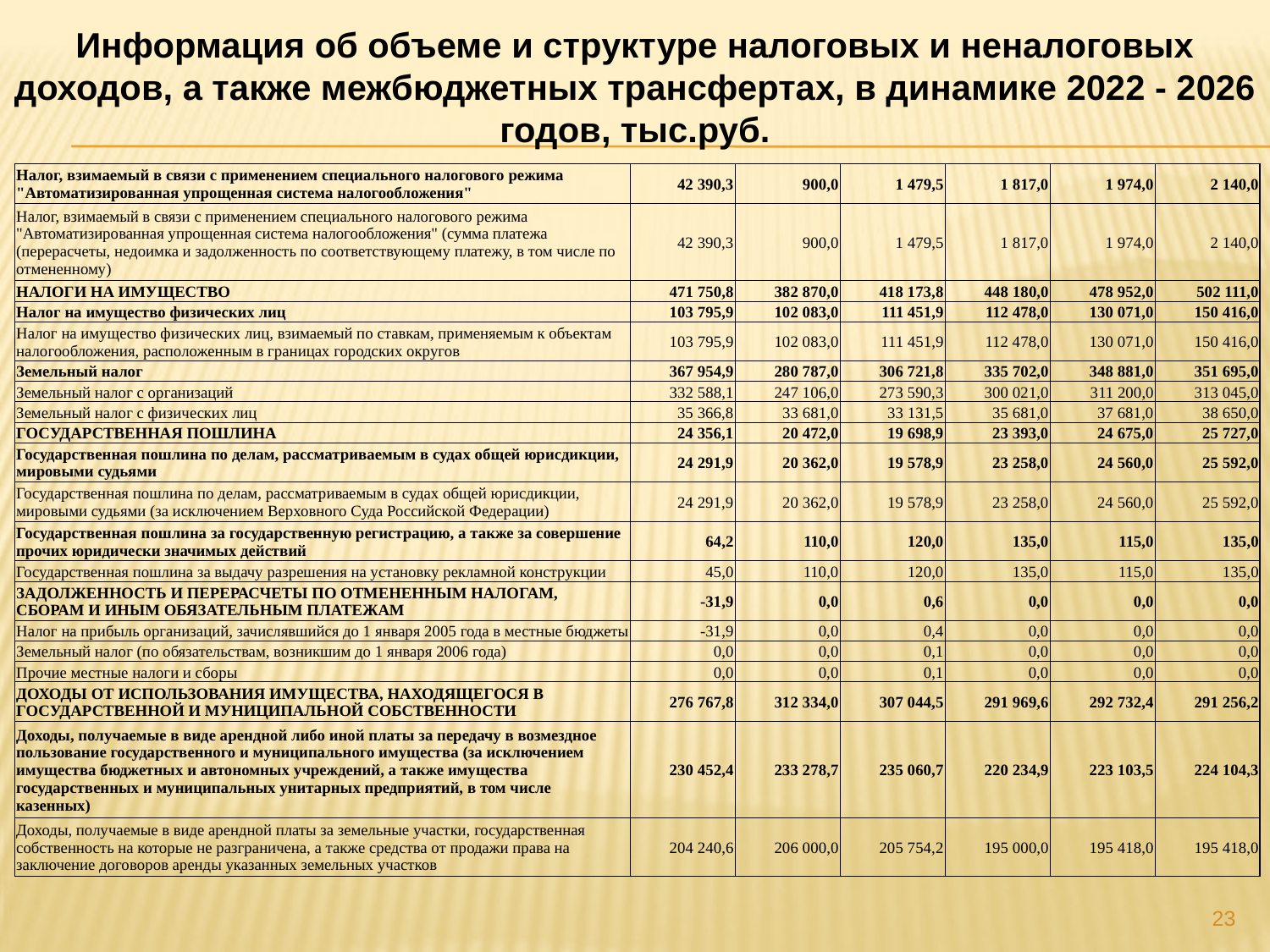

Информация об объеме и структуре налоговых и неналоговых доходов, а также межбюджетных трансфертах, в динамике 2022 - 2026 годов, тыс.руб.
| Налог, взимаемый в связи с применением специального налогового режима "Автоматизированная упрощенная система налогообложения" | 42 390,3 | 900,0 | 1 479,5 | 1 817,0 | 1 974,0 | 2 140,0 |
| --- | --- | --- | --- | --- | --- | --- |
| Налог, взимаемый в связи с применением специального налогового режима "Автоматизированная упрощенная система налогообложения" (сумма платежа (перерасчеты, недоимка и задолженность по соответствующему платежу, в том числе по отмененному) | 42 390,3 | 900,0 | 1 479,5 | 1 817,0 | 1 974,0 | 2 140,0 |
| НАЛОГИ НА ИМУЩЕСТВО | 471 750,8 | 382 870,0 | 418 173,8 | 448 180,0 | 478 952,0 | 502 111,0 |
| Налог на имущество физических лиц | 103 795,9 | 102 083,0 | 111 451,9 | 112 478,0 | 130 071,0 | 150 416,0 |
| Налог на имущество физических лиц, взимаемый по ставкам, применяемым к объектам налогообложения, расположенным в границах городских округов | 103 795,9 | 102 083,0 | 111 451,9 | 112 478,0 | 130 071,0 | 150 416,0 |
| Земельный налог | 367 954,9 | 280 787,0 | 306 721,8 | 335 702,0 | 348 881,0 | 351 695,0 |
| Земельный налог с организаций | 332 588,1 | 247 106,0 | 273 590,3 | 300 021,0 | 311 200,0 | 313 045,0 |
| Земельный налог с физических лиц | 35 366,8 | 33 681,0 | 33 131,5 | 35 681,0 | 37 681,0 | 38 650,0 |
| ГОСУДАРСТВЕННАЯ ПОШЛИНА | 24 356,1 | 20 472,0 | 19 698,9 | 23 393,0 | 24 675,0 | 25 727,0 |
| Государственная пошлина по делам, рассматриваемым в судах общей юрисдикции, мировыми судьями | 24 291,9 | 20 362,0 | 19 578,9 | 23 258,0 | 24 560,0 | 25 592,0 |
| Государственная пошлина по делам, рассматриваемым в судах общей юрисдикции, мировыми судьями (за исключением Верховного Суда Российской Федерации) | 24 291,9 | 20 362,0 | 19 578,9 | 23 258,0 | 24 560,0 | 25 592,0 |
| Государственная пошлина за государственную регистрацию, а также за совершение прочих юридически значимых действий | 64,2 | 110,0 | 120,0 | 135,0 | 115,0 | 135,0 |
| Государственная пошлина за выдачу разрешения на установку рекламной конструкции | 45,0 | 110,0 | 120,0 | 135,0 | 115,0 | 135,0 |
| ЗАДОЛЖЕННОСТЬ И ПЕРЕРАСЧЕТЫ ПО ОТМЕНЕННЫМ НАЛОГАМ, СБОРАМ И ИНЫМ ОБЯЗАТЕЛЬНЫМ ПЛАТЕЖАМ | -31,9 | 0,0 | 0,6 | 0,0 | 0,0 | 0,0 |
| Налог на прибыль организаций, зачислявшийся до 1 января 2005 года в местные бюджеты | -31,9 | 0,0 | 0,4 | 0,0 | 0,0 | 0,0 |
| Земельный налог (по обязательствам, возникшим до 1 января 2006 года) | 0,0 | 0,0 | 0,1 | 0,0 | 0,0 | 0,0 |
| Прочие местные налоги и сборы | 0,0 | 0,0 | 0,1 | 0,0 | 0,0 | 0,0 |
| ДОХОДЫ ОТ ИСПОЛЬЗОВАНИЯ ИМУЩЕСТВА, НАХОДЯЩЕГОСЯ В ГОСУДАРСТВЕННОЙ И МУНИЦИПАЛЬНОЙ СОБСТВЕННОСТИ | 276 767,8 | 312 334,0 | 307 044,5 | 291 969,6 | 292 732,4 | 291 256,2 |
| Доходы, получаемые в виде арендной либо иной платы за передачу в возмездное пользование государственного и муниципального имущества (за исключением имущества бюджетных и автономных учреждений, а также имущества государственных и муниципальных унитарных предприятий, в том числе казенных) | 230 452,4 | 233 278,7 | 235 060,7 | 220 234,9 | 223 103,5 | 224 104,3 |
| Доходы, получаемые в виде арендной платы за земельные участки, государственная собственность на которые не разграничена, а также средства от продажи права на заключение договоров аренды указанных земельных участков | 204 240,6 | 206 000,0 | 205 754,2 | 195 000,0 | 195 418,0 | 195 418,0 |

23